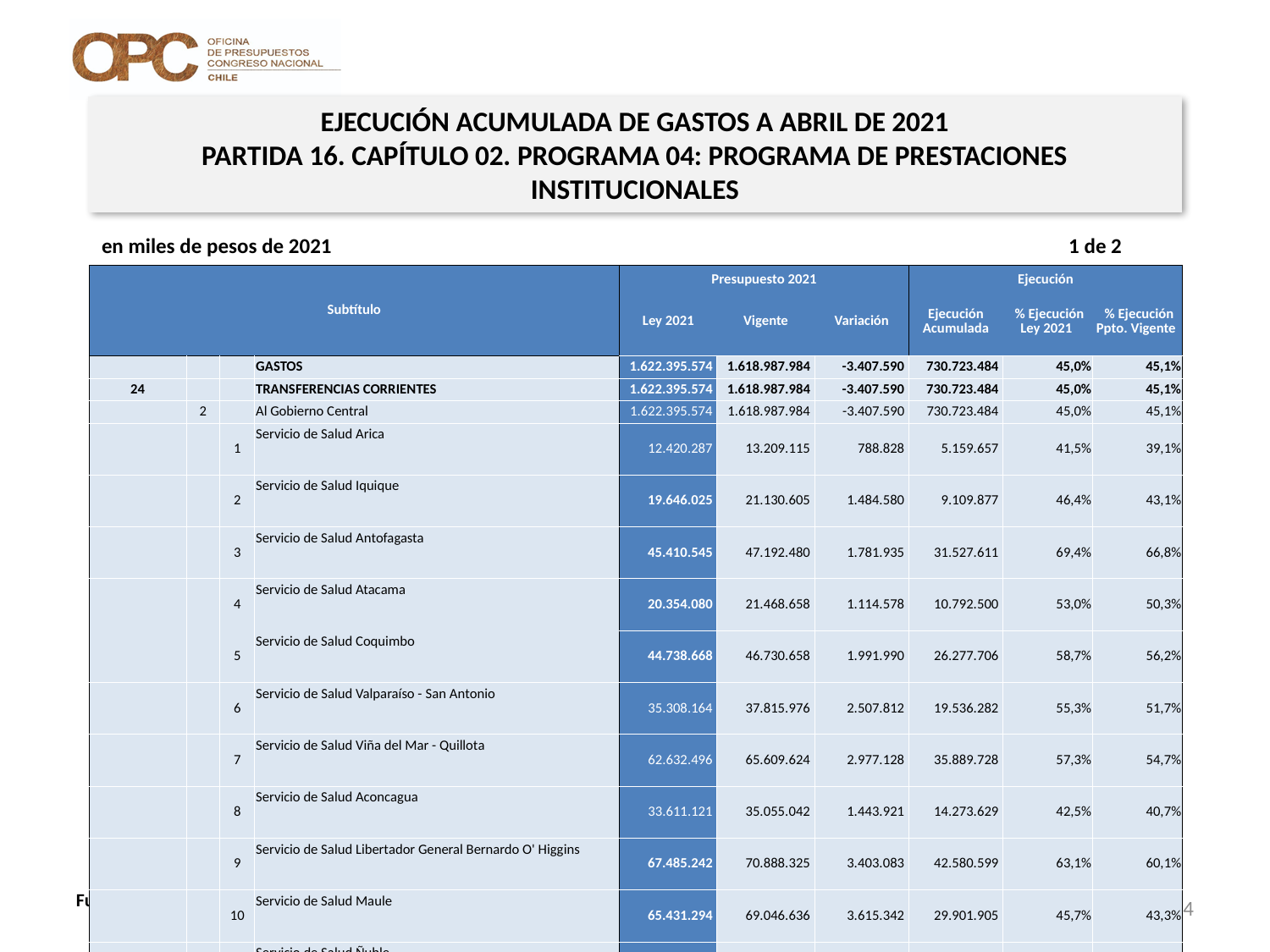

EJECUCIÓN ACUMULADA DE GASTOS A ABRIL DE 2021
PARTIDA 16. CAPÍTULO 02. PROGRAMA 04: PROGRAMA DE PRESTACIONES INSTITUCIONALES
en miles de pesos de 2021                                                                                                                                                        1 de 2
| Subtítulo |  |  |  | Presupuesto 2021 |  |  | Ejecución |  |  |
| --- | --- | --- | --- | --- | --- | --- | --- | --- | --- |
|  |  |  |  | Ley 2021 | Vigente | Variación | Ejecución Acumulada | % Ejecución Ley 2021 | % Ejecución Ppto. Vigente |
|  |  |  | GASTOS | 1.622.395.574 | 1.618.987.984 | -3.407.590 | 730.723.484 | 45,0% | 45,1% |
| 24 |  |  | TRANSFERENCIAS CORRIENTES | 1.622.395.574 | 1.618.987.984 | -3.407.590 | 730.723.484 | 45,0% | 45,1% |
|  | 2 |  | Al Gobierno Central | 1.622.395.574 | 1.618.987.984 | -3.407.590 | 730.723.484 | 45,0% | 45,1% |
|  |  | 1 | Servicio de Salud Arica | 12.420.287 | 13.209.115 | 788.828 | 5.159.657 | 41,5% | 39,1% |
|  |  | 2 | Servicio de Salud Iquique | 19.646.025 | 21.130.605 | 1.484.580 | 9.109.877 | 46,4% | 43,1% |
|  |  | 3 | Servicio de Salud Antofagasta | 45.410.545 | 47.192.480 | 1.781.935 | 31.527.611 | 69,4% | 66,8% |
|  |  | 4 | Servicio de Salud Atacama | 20.354.080 | 21.468.658 | 1.114.578 | 10.792.500 | 53,0% | 50,3% |
|  |  | 5 | Servicio de Salud Coquimbo | 44.738.668 | 46.730.658 | 1.991.990 | 26.277.706 | 58,7% | 56,2% |
|  |  | 6 | Servicio de Salud Valparaíso - San Antonio | 35.308.164 | 37.815.976 | 2.507.812 | 19.536.282 | 55,3% | 51,7% |
|  |  | 7 | Servicio de Salud Viña del Mar - Quillota | 62.632.496 | 65.609.624 | 2.977.128 | 35.889.728 | 57,3% | 54,7% |
|  |  | 8 | Servicio de Salud Aconcagua | 33.611.121 | 35.055.042 | 1.443.921 | 14.273.629 | 42,5% | 40,7% |
|  |  | 9 | Servicio de Salud Libertador General Bernardo O' Higgins | 67.485.242 | 70.888.325 | 3.403.083 | 42.580.599 | 63,1% | 60,1% |
|  |  | 10 | Servicio de Salud Maule | 65.431.294 | 69.046.636 | 3.615.342 | 29.901.905 | 45,7% | 43,3% |
|  |  | 11 | Servicio de Salud Ñuble | 44.173.062 | 46.433.646 | 2.260.584 | 21.608.180 | 48,9% | 46,5% |
|  |  | 12 | Servicio de Salud Concepción | 67.222.129 | 70.663.441 | 3.441.312 | 33.007.185 | 49,1% | 46,7% |
|  |  | 13 | Servicio de Salud Talcahuano | 46.966.828 | 48.178.645 | 1.211.817 | 18.598.440 | 39,6% | 38,6% |
|  |  | 14 | Servicio de Salud Bío - Bío | 37.130.296 | 38.773.808 | 1.643.512 | 18.850.766 | 50,8% | 48,6% |
|  |  | 15 | Servicio de Salud Arauco | 42.155.001 | 42.751.874 | 596.873 | 20.922.379 | 49,6% | 48,9% |
|  |  | 16 | Servicio de Salud Araucanía Norte | 31.667.283 | 32.858.699 | 1.191.416 | 15.458.086 | 48,8% | 47,0% |
|  |  | 17 | Servicio de Salud Araucanía Sur | 67.700.293 | 70.118.849 | 2.418.556 | 35.462.096 | 52,4% | 50,6% |
|  |  | 18 | Servicio de Salud Valdivia | 46.478.739 | 47.782.387 | 1.303.648 | 23.184.286 | 49,9% | 48,5% |
|  |  | 19 | Servicio de Salud Osorno | 28.256.104 | 29.423.898 | 1.167.794 | 12.884.875 | 45,6% | 43,8% |
|  |  | 20 | Servicio de Salud del Reloncaví | 52.102.282 | 53.833.502 | 1.731.220 | 25.674.253 | 49,3% | 47,7% |
14